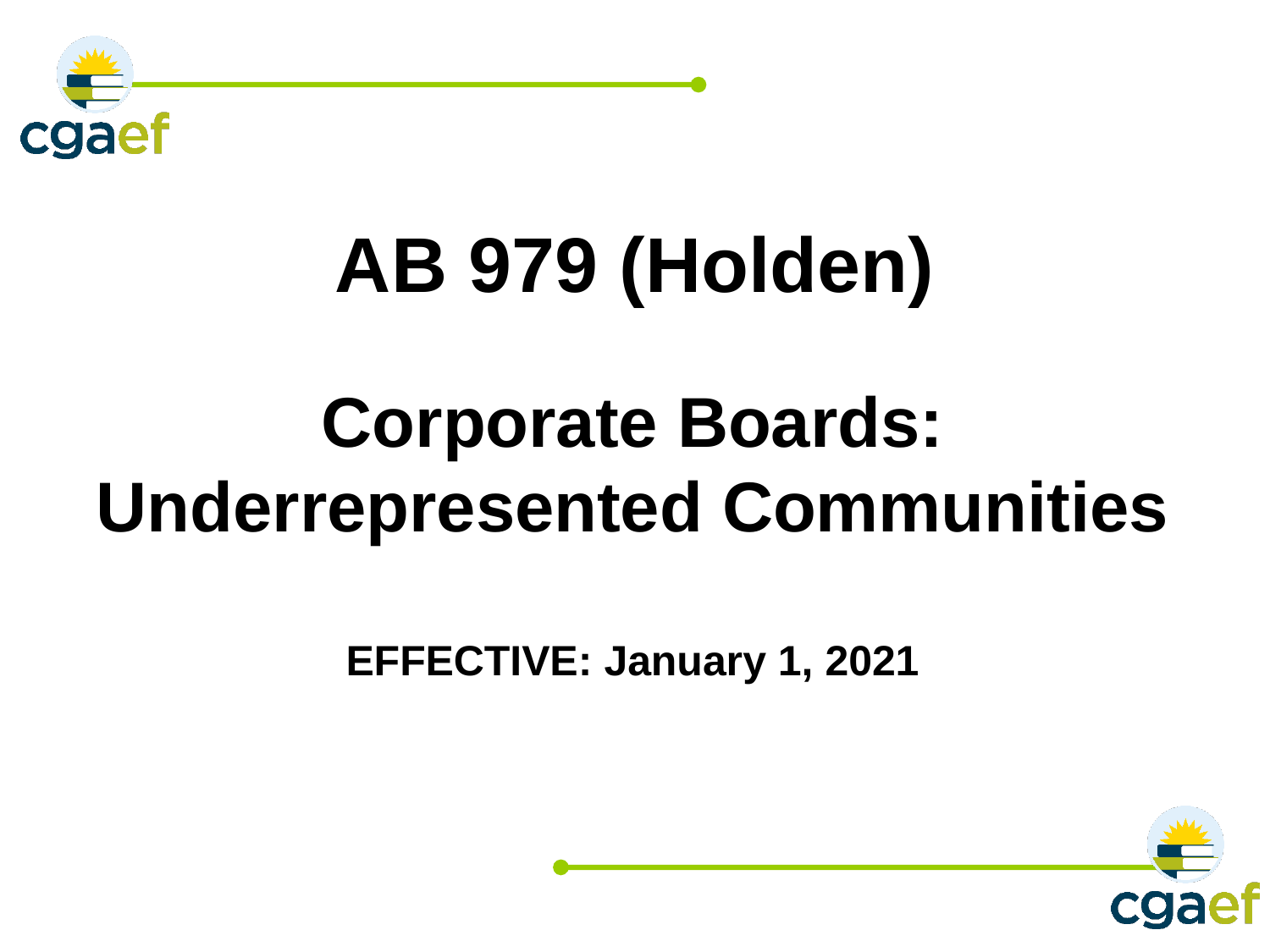

# AB 979 (Holden)
Corporate Boards: Underrepresented Communities

EFFECTIVE: January 1, 2021